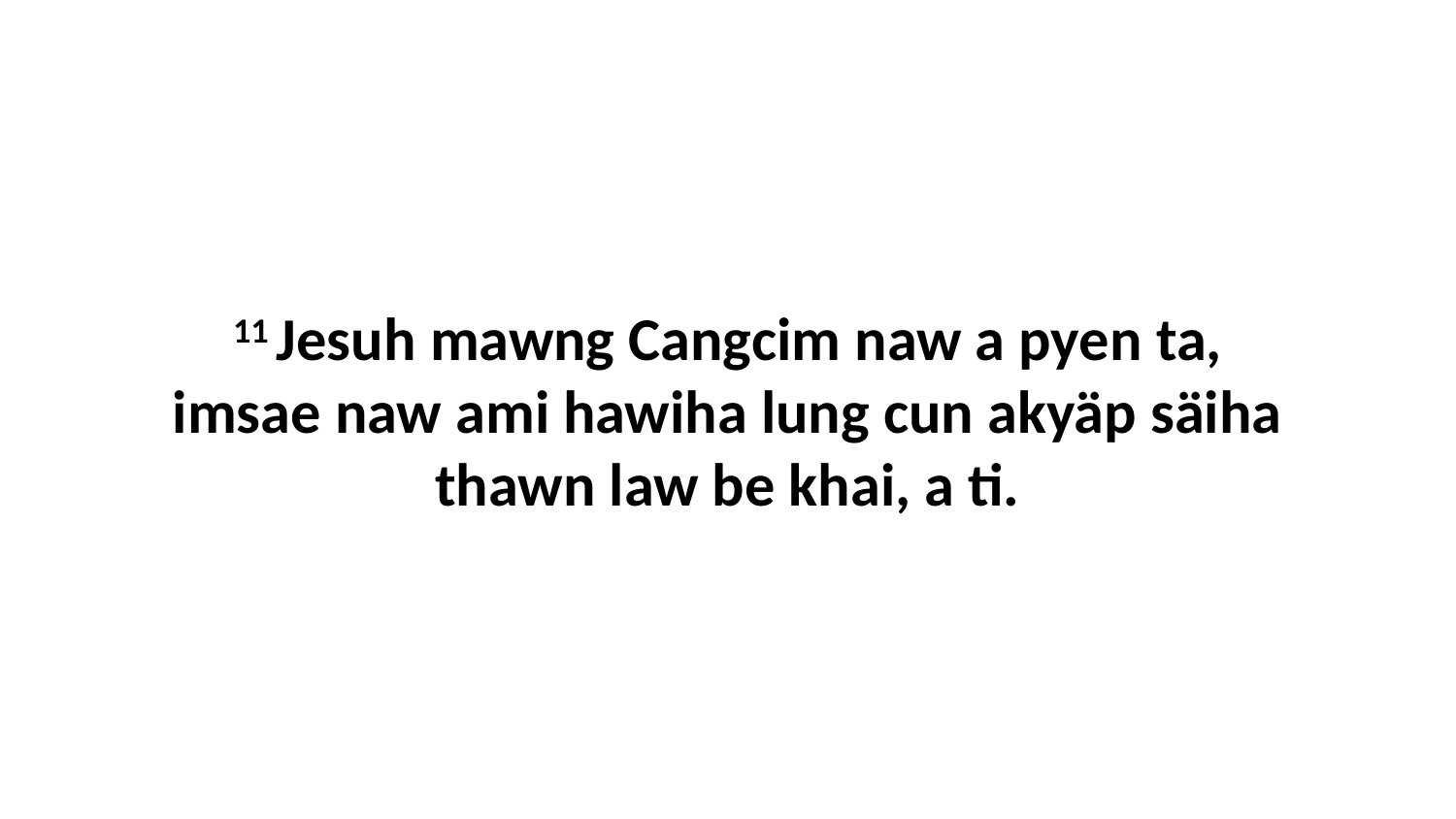

11 Jesuh mawng Cangcim naw a pyen ta, imsae naw ami hawiha lung cun akyäp säiha thawn law be khai, a ti.